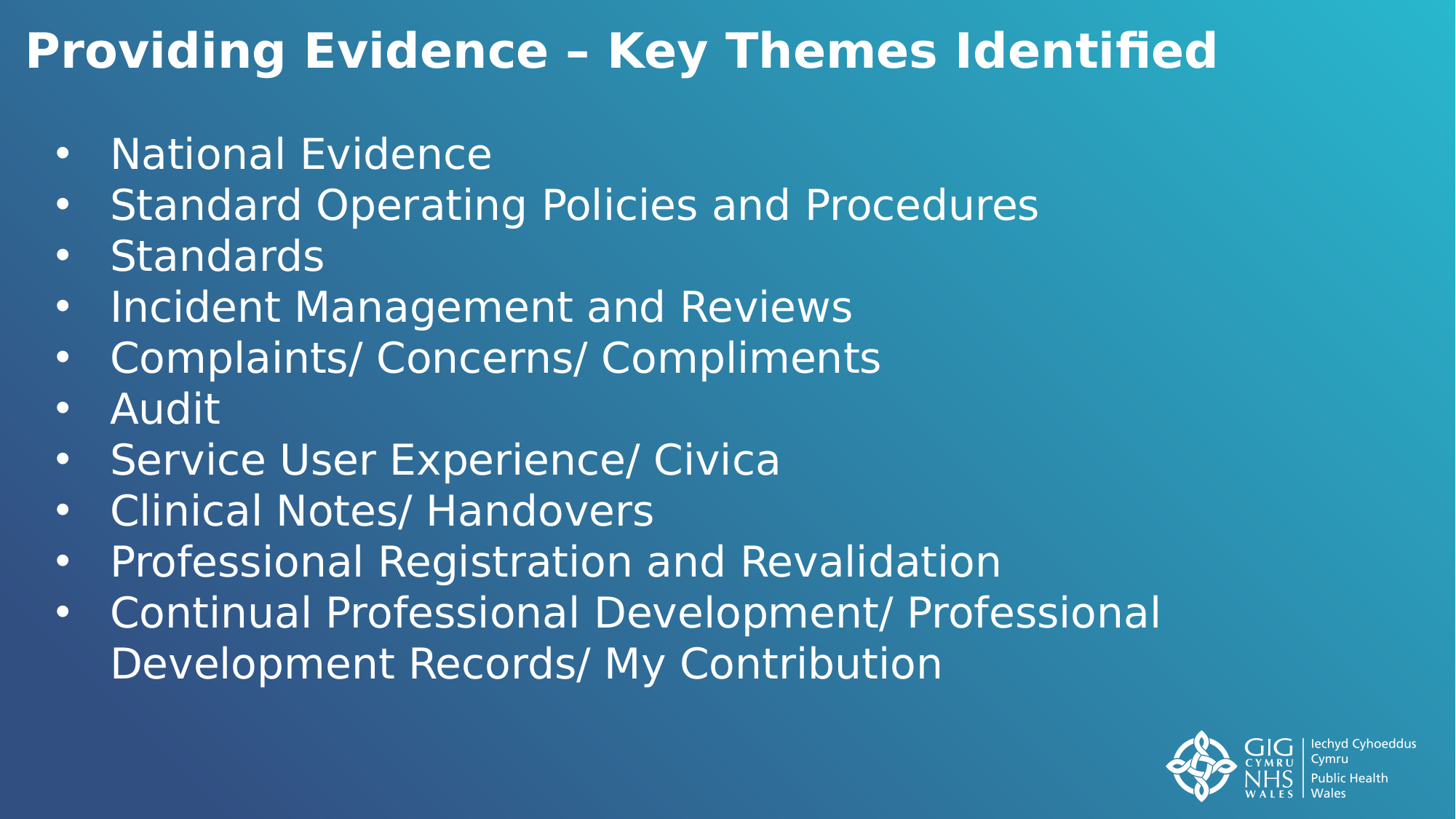

Providing Evidence – Key Themes Identified

National Evidence
Standard Operating Policies and Procedures
Standards
Incident Management and Reviews
Complaints/ Concerns/ Compliments
Audit
Service User Experience/ Civica
Clinical Notes/ Handovers
Professional Registration and Revalidation
Continual Professional Development/ Professional Development Records/ My Contribution